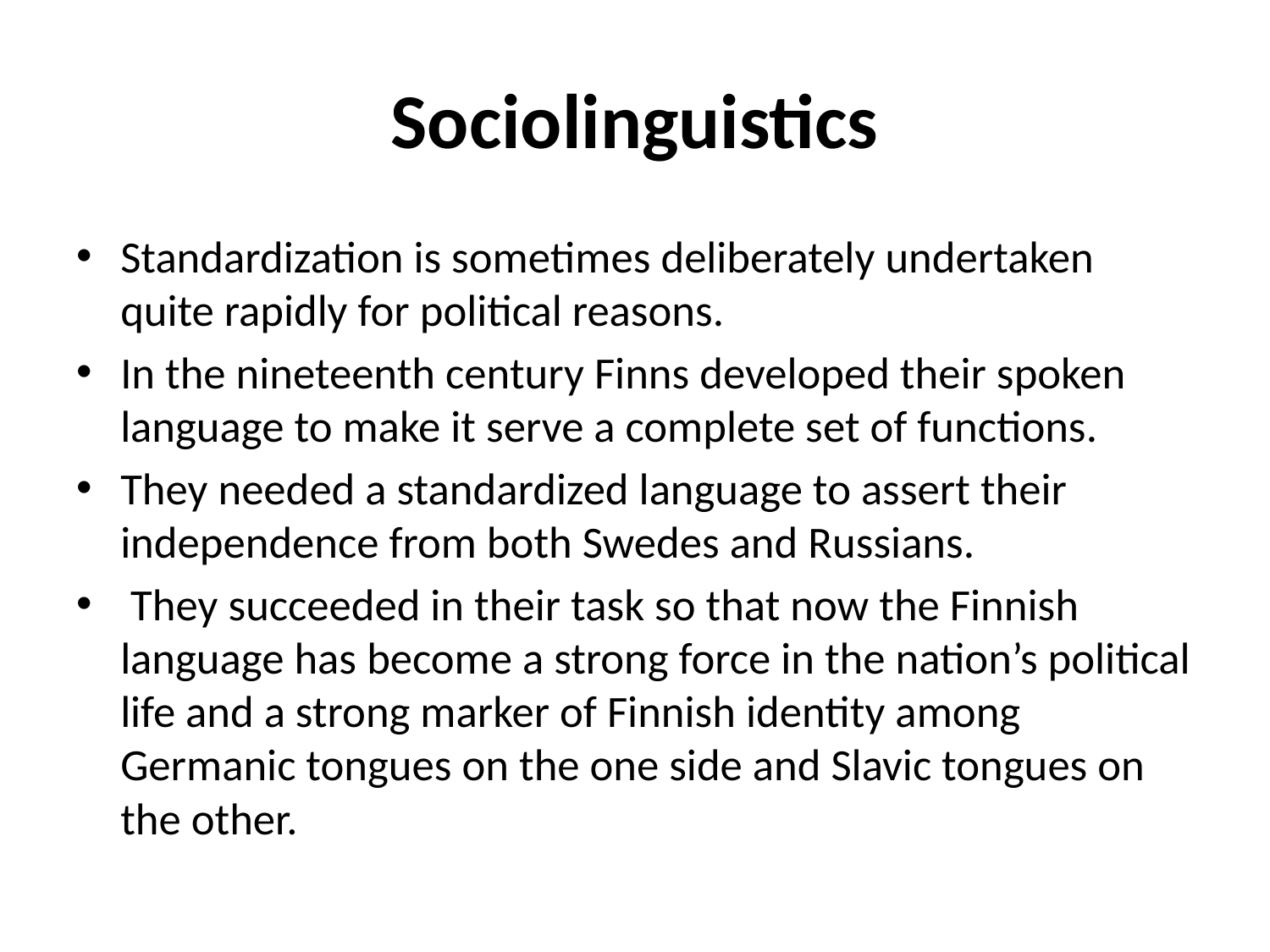

# Sociolinguistics
Standardization is sometimes deliberately undertaken quite rapidly for political reasons.
In the nineteenth century Finns developed their spoken language to make it serve a complete set of functions.
They needed a standardized language to assert their independence from both Swedes and Russians.
 They succeeded in their task so that now the Finnish language has become a strong force in the nation’s political life and a strong marker of Finnish identity among Germanic tongues on the one side and Slavic tongues on the other.